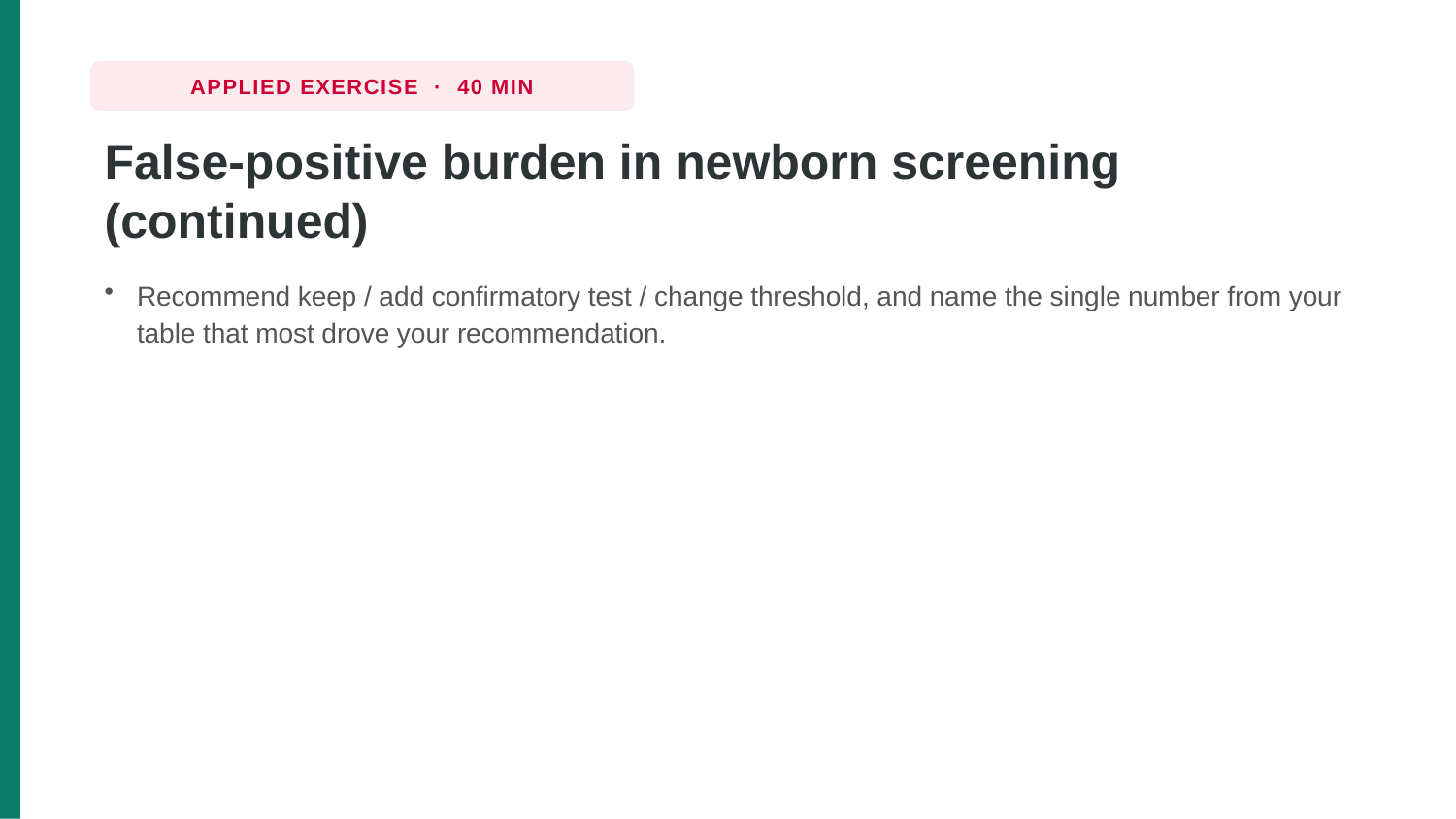

APPLIED EXERCISE  ·  40 MIN
False-positive burden in newborn screening  (continued)
Recommend keep / add confirmatory test / change threshold, and name the single number from your table that most drove your recommendation.